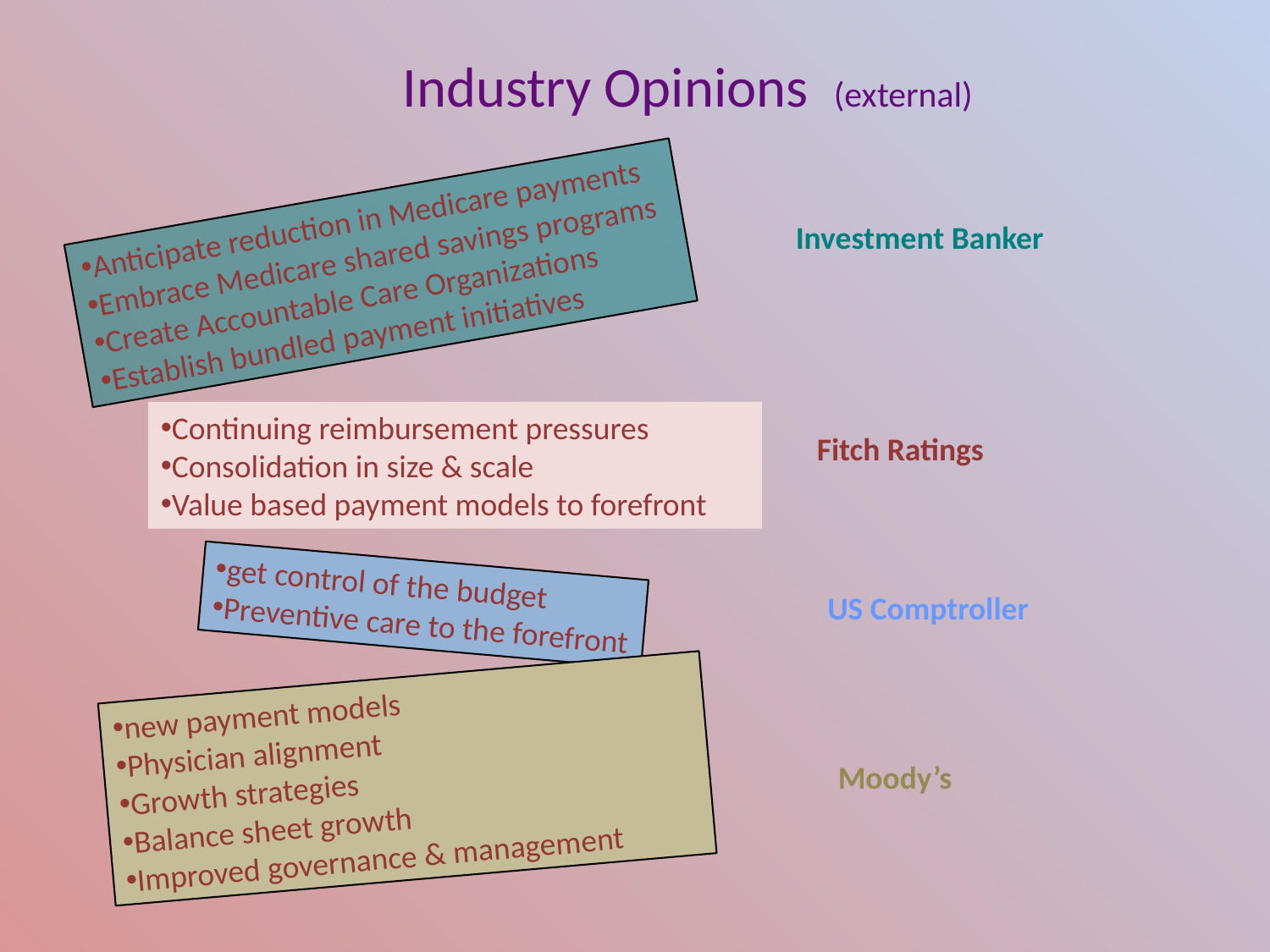

# Industry Opinions  (external)
Anticipate reduction in Medicare payments
Embrace Medicare shared savings programs
Create Accountable Care Organizations
Establish bundled payment initiatives
Investment Banker
Continuing reimbursement pressures
Consolidation in size & scale
Value based payment models to forefront
Fitch Ratings
get control of the budget
Preventive care to the forefront
US Comptroller
new payment models
Physician alignment
Growth strategies
Balance sheet growth
Improved governance & management
Moody’s